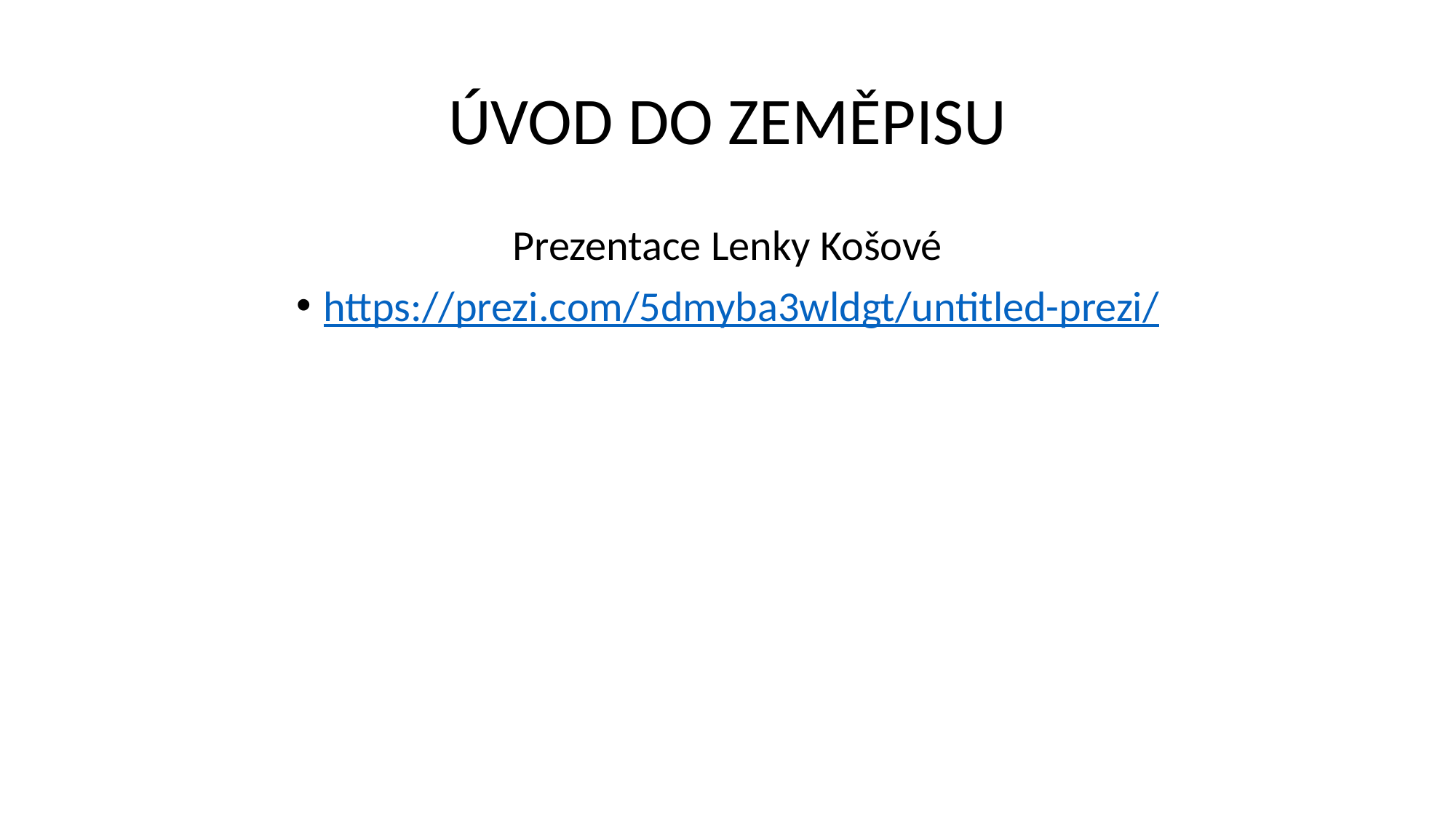

# ÚVOD DO ZEMĚPISU
Prezentace Lenky Košové
https://prezi.com/5dmyba3wldgt/untitled-prezi/